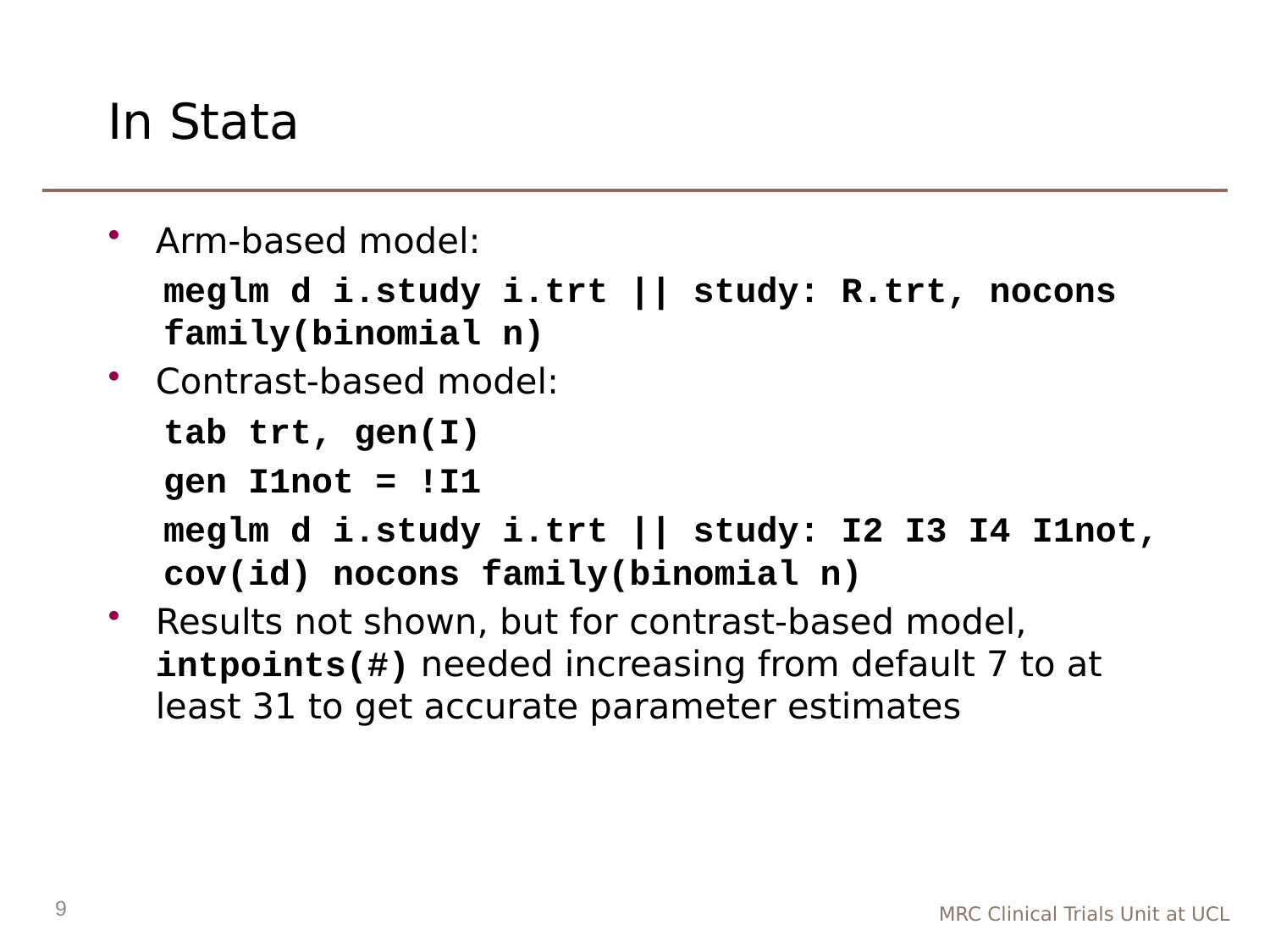

# In Stata
Arm-based model:
meglm d i.study i.trt || study: R.trt, nocons family(binomial n)
Contrast-based model:
tab trt, gen(I)
gen I1not = !I1
meglm d i.study i.trt || study: I2 I3 I4 I1not, cov(id) nocons family(binomial n)
Results not shown, but for contrast-based model, intpoints(#) needed increasing from default 7 to at least 31 to get accurate parameter estimates
9